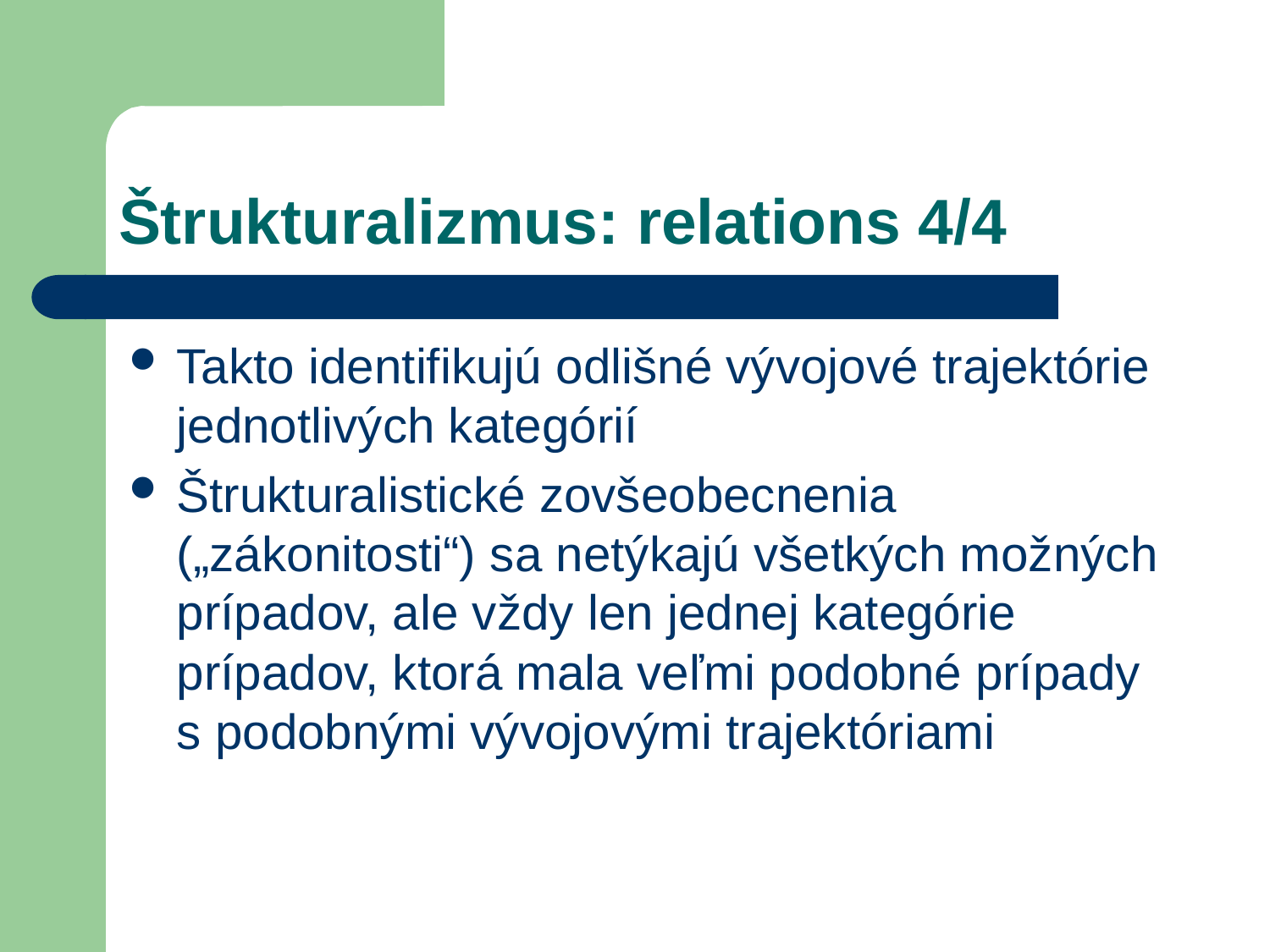

# Štrukturalizmus: relations 4/4
Takto identifikujú odlišné vývojové trajektórie jednotlivých kategórií
Štrukturalistické zovšeobecnenia („zákonitosti“) sa netýkajú všetkých možných prípadov, ale vždy len jednej kategórie prípadov, ktorá mala veľmi podobné prípady s podobnými vývojovými trajektóriami